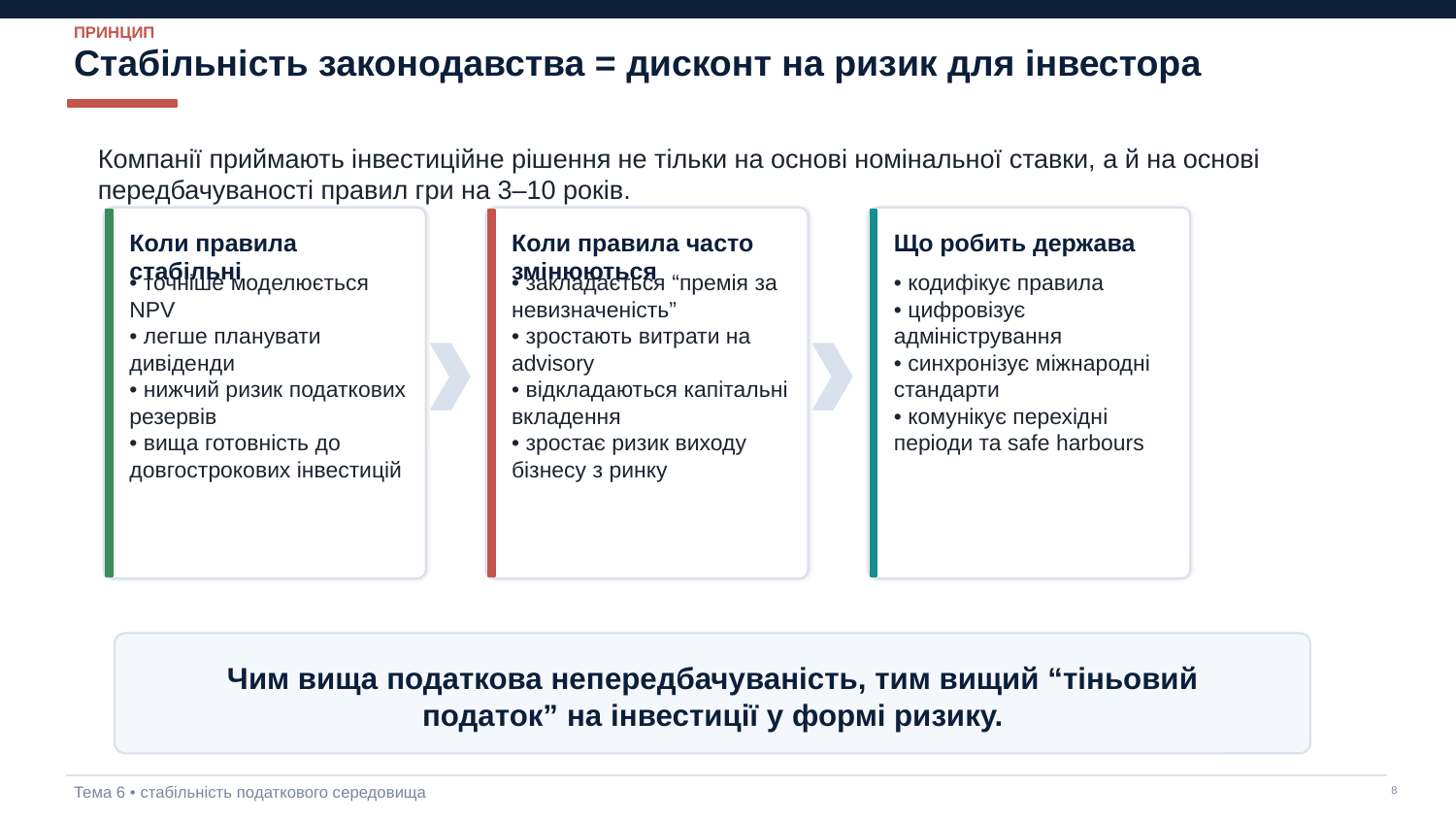

ПРИНЦИП
Стабільність законодавства = дисконт на ризик для інвестора

Компанії приймають інвестиційне рішення не тільки на основі номінальної ставки, а й на основі передбачуваності правил гри на 3–10 років.

Коли правила стабільні
Коли правила часто змінюються
Що робить держава
• точніше моделюється NPV
• легше планувати дивіденди
• нижчий ризик податкових резервів
• вища готовність до довгострокових інвестицій
• закладається “премія за невизначеність”
• зростають витрати на advisory
• відкладаються капітальні вкладення
• зростає ризик виходу бізнесу з ринку
• кодифікує правила
• цифровізує адміністрування
• синхронізує міжнародні стандарти
• комунікує перехідні періоди та safe harbours

Чим вища податкова непередбачуваність, тим вищий “тіньовий податок” на інвестиції у формі ризику.
Тема 6 • стабільність податкового середовища
8